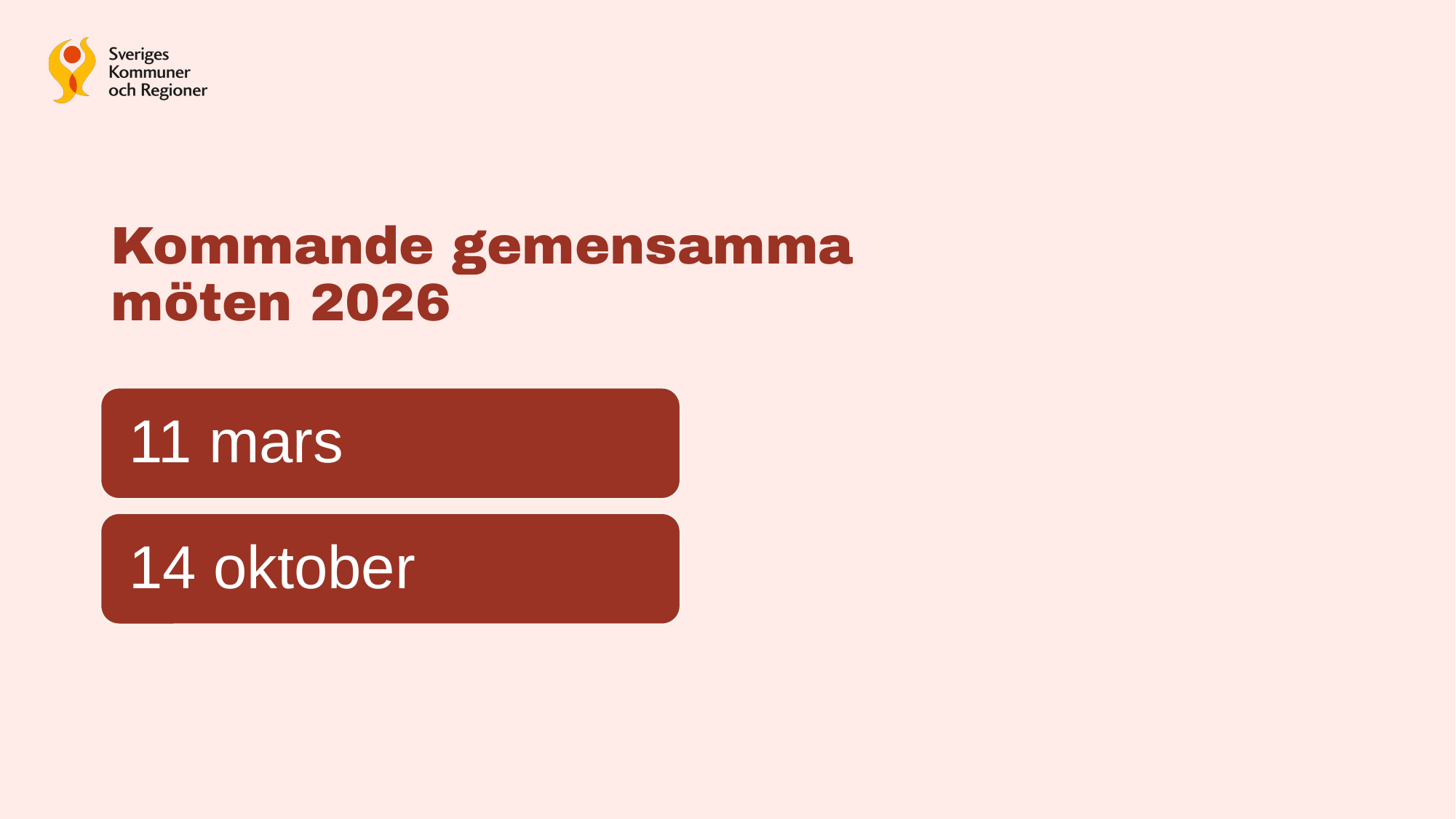

# Kommande gemensamma möten 2026
11 mars
14 oktober